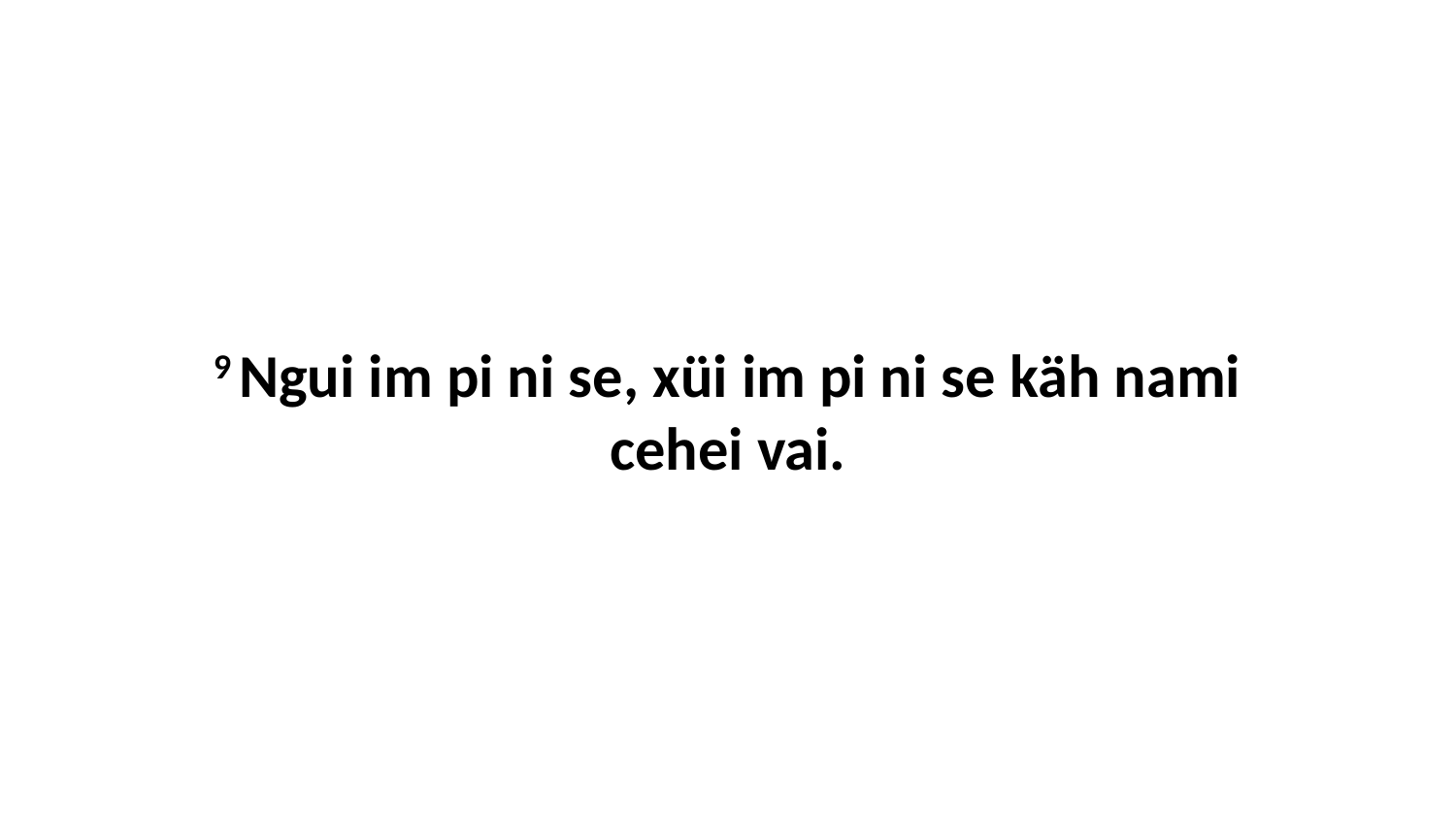

9 Ngui im pi ni se, xüi im pi ni se käh nami cehei vai.